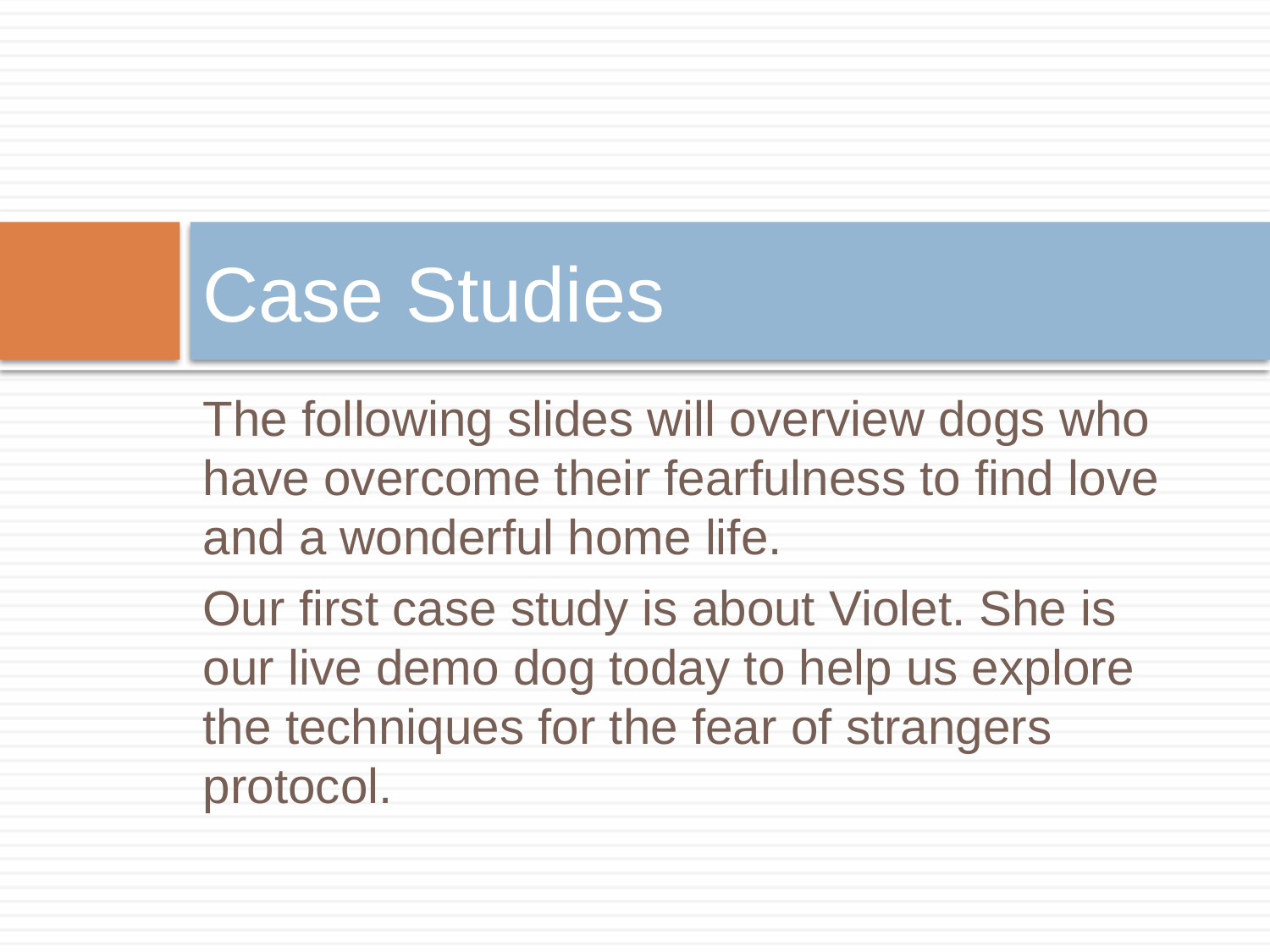

# Case Studies
The following slides will overview dogs who have overcome their fearfulness to find love and a wonderful home life.
Our first case study is about Violet. She is our live demo dog today to help us explore the techniques for the fear of strangers protocol.